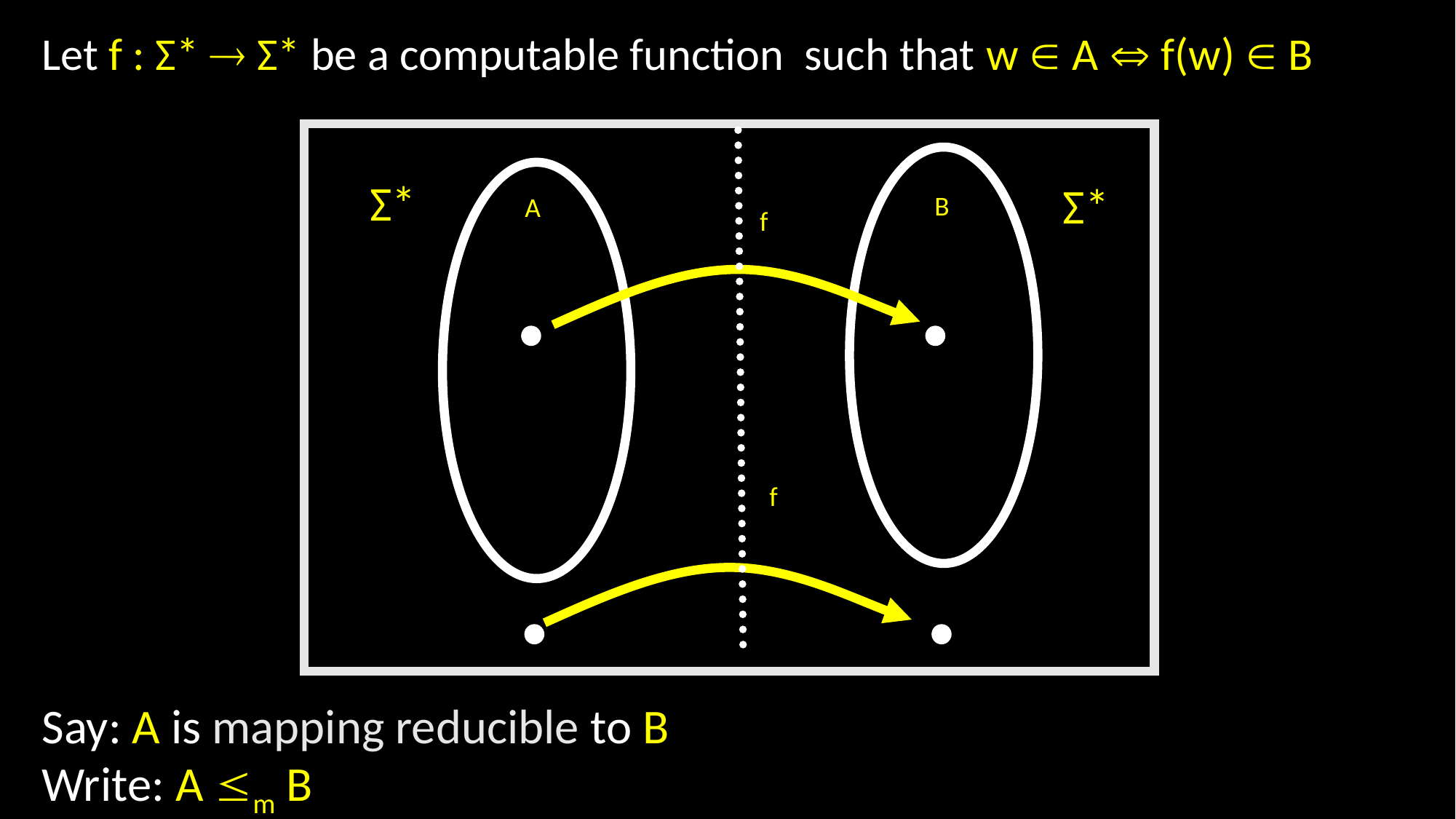

Let f : Σ* → Σ* be a computable function  such that w ∈ A ⇔ f(w) ∈ B

Σ*
Σ*
B
A
f

f

Say: A is mapping reducible to B
Write: A ≤m B